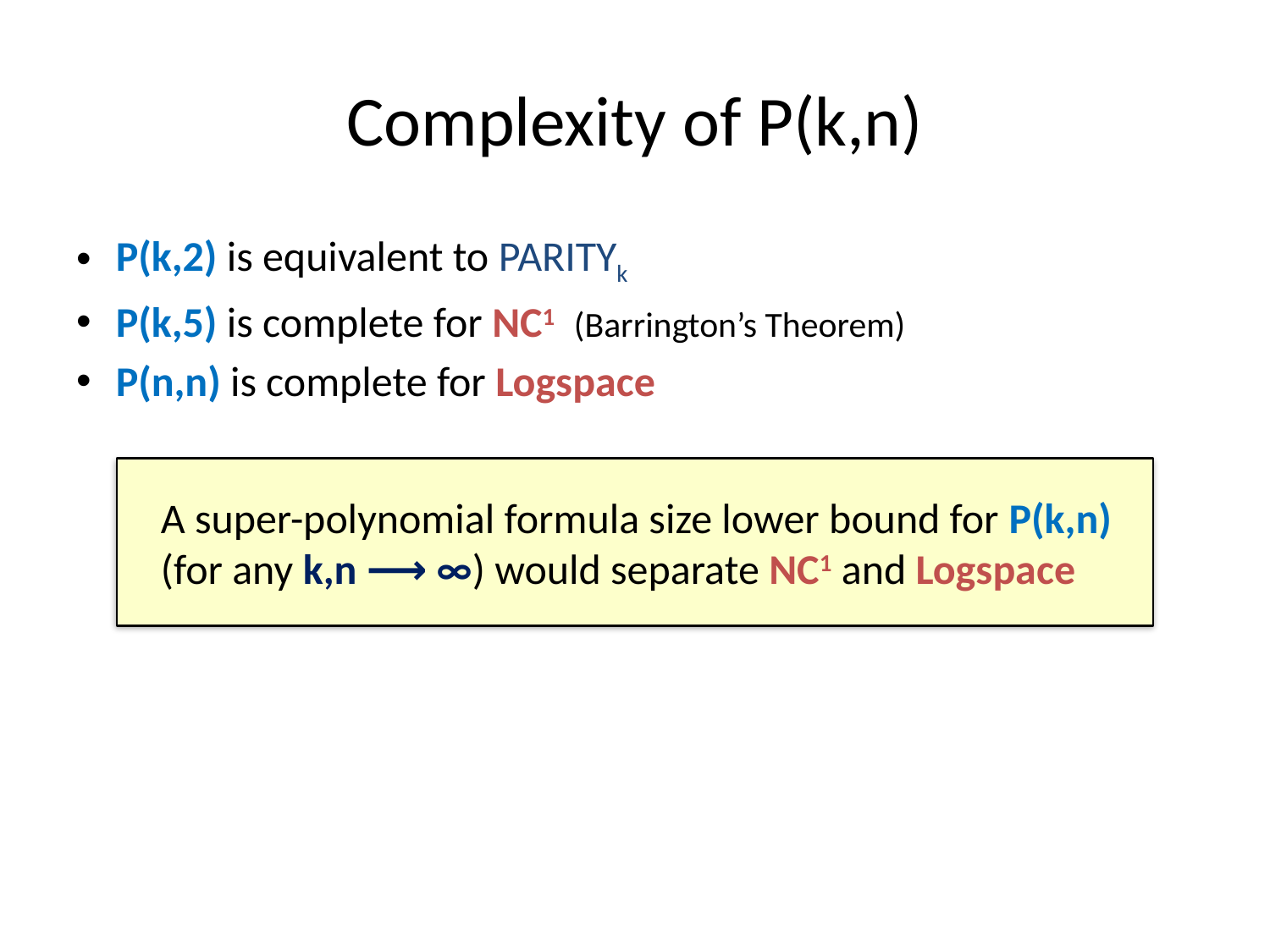

# Complexity of P(k,n)
P(k,2) is equivalent to PARITYk
P(k,5) is complete for NC1  (Barrington’s Theorem)
P(n,n) is complete for Logspace

A super-polynomial formula size lower bound for P(k,n)
(for any k,n ⟶ ∞) would separate NC1 and Logspace